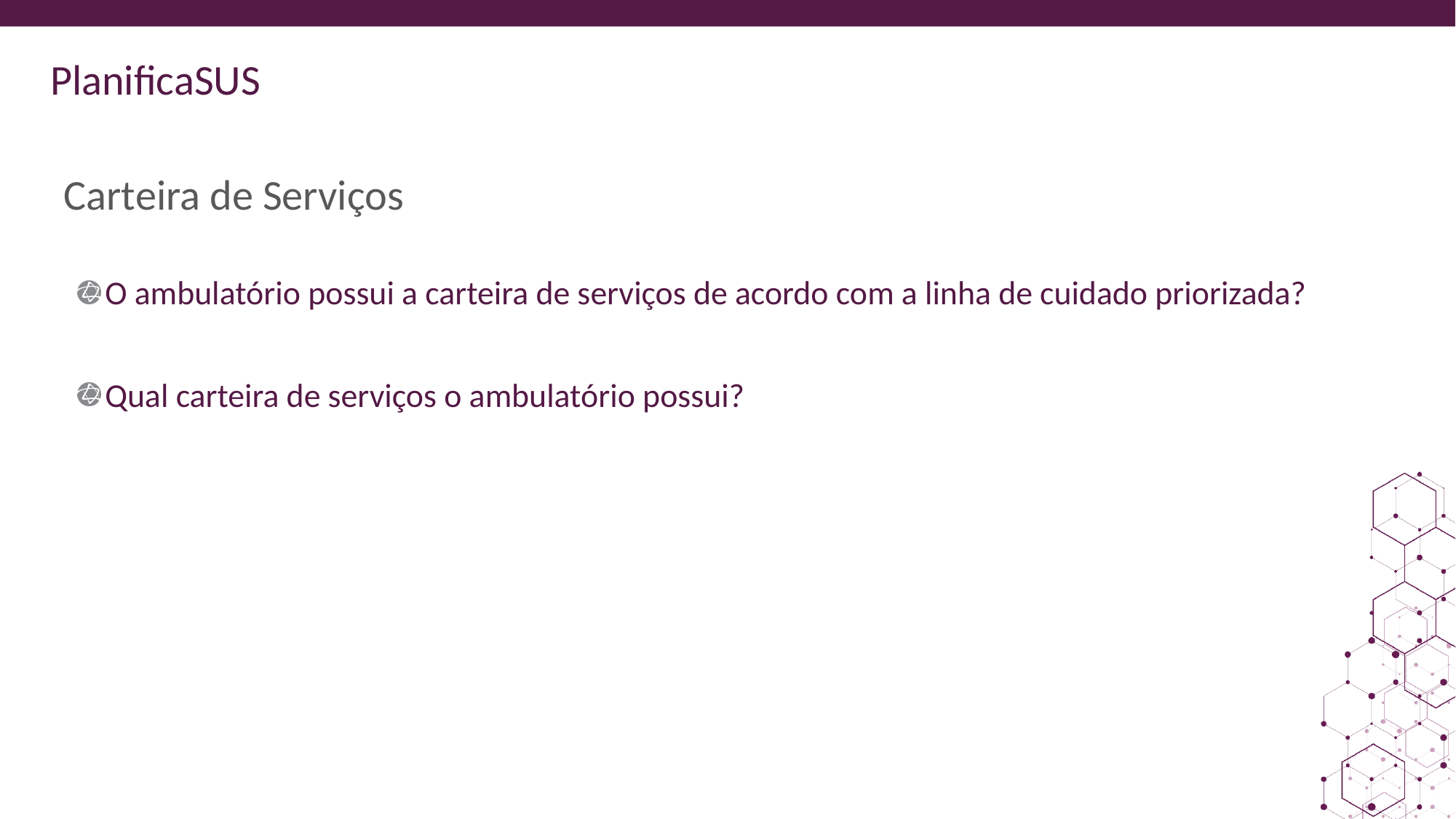

ORIENTAÇÕES:

Slide corpo TUTORIA
Fonte de sub-título: calibri 28 - cor do marcador
Corpo do texto: calibri 22 – azul
Manter os marcadores
Máximo cinco tópicos por slide
Tópicos alinhados à esquerda

# Carteira de Serviços
O ambulatório possui a carteira de serviços de acordo com a linha de cuidado priorizada?

Qual carteira de serviços o ambulatório possui?